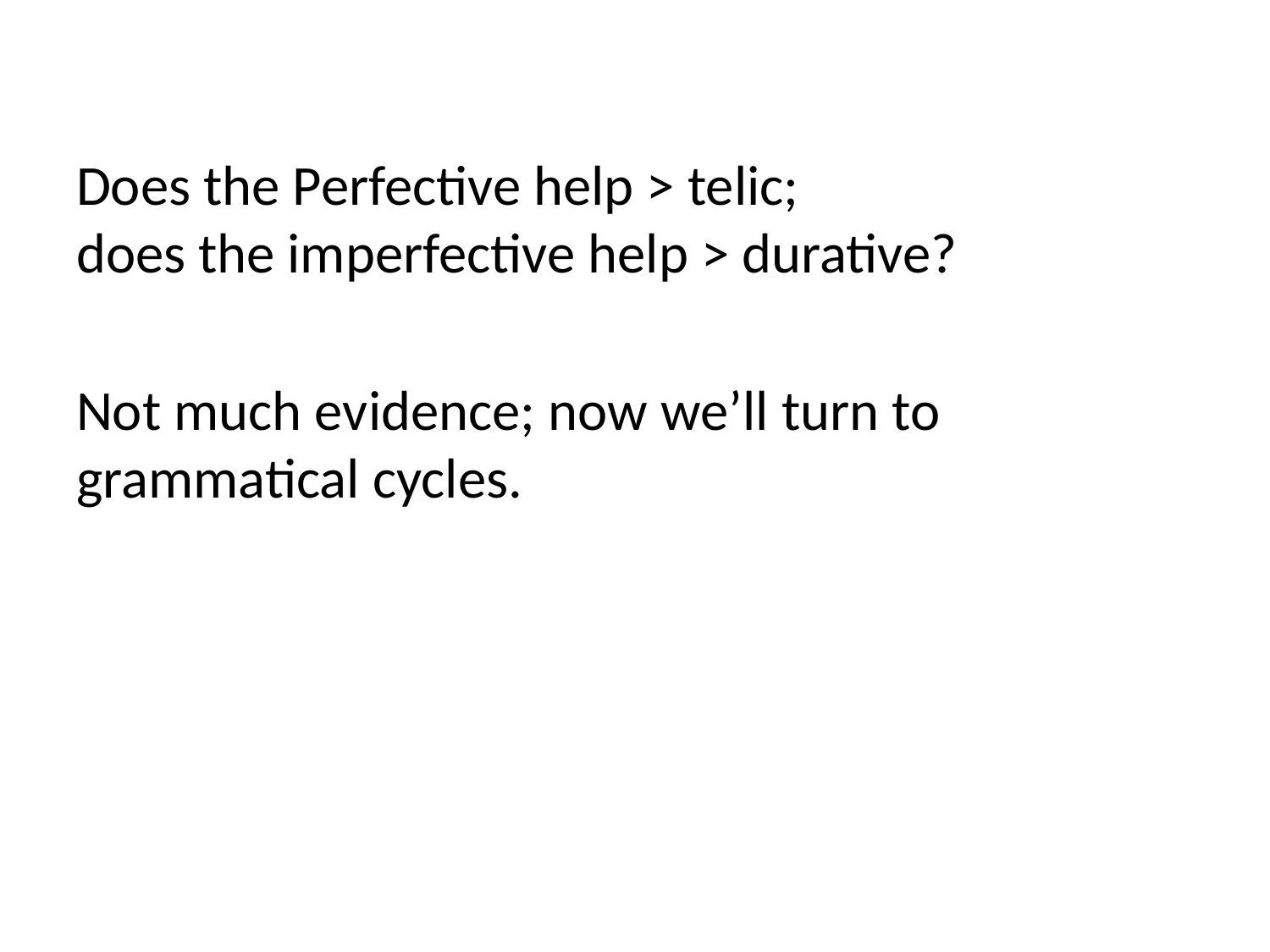

#

Does the Perfective help > telic;
does the imperfective help > durative?

Not much evidence; now we’ll turn to grammatical cycles.